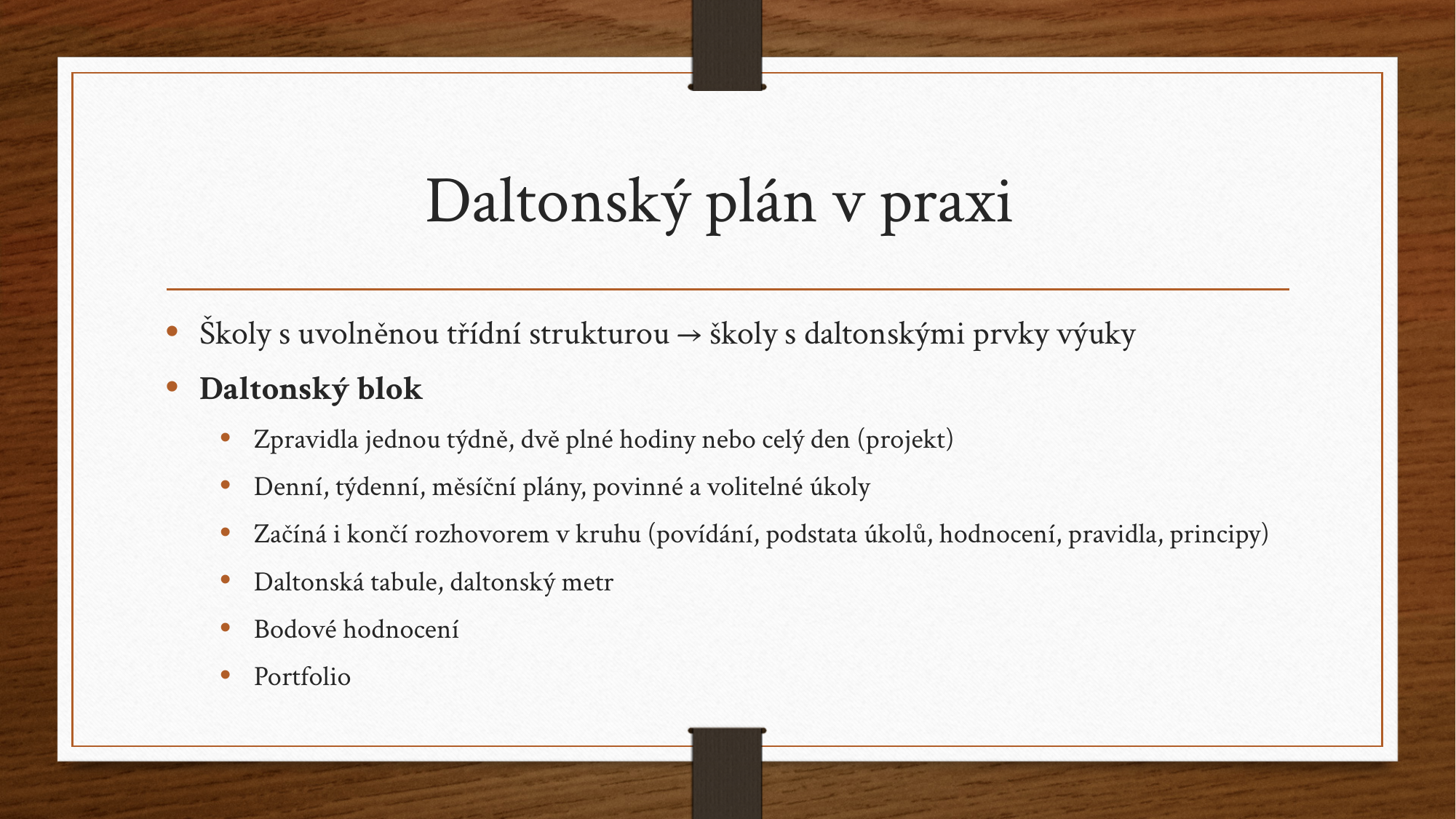

# Daltonský plán v praxi
Školy s uvolněnou třídní strukturou → školy s daltonskými prvky výuky
Daltonský blok
Zpravidla jednou týdně, dvě plné hodiny nebo celý den (projekt)
Denní, týdenní, měsíční plány, povinné a volitelné úkoly
Začíná i končí rozhovorem v kruhu (povídání, podstata úkolů, hodnocení, pravidla, principy)
Daltonská tabule, daltonský metr
Bodové hodnocení
Portfolio